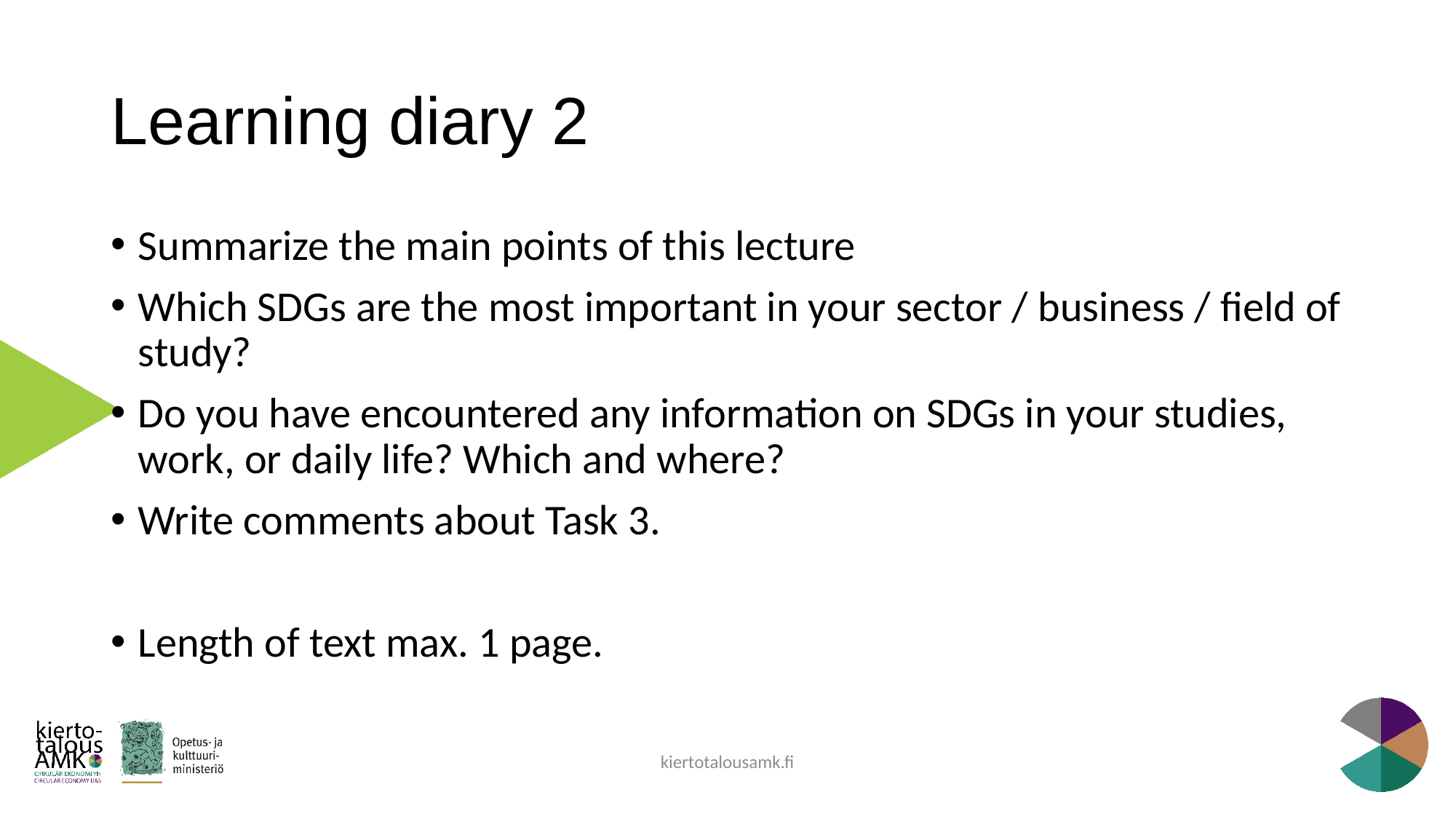

# Learning diary 2
Summarize the main points of this lecture
Which SDGs are the most important in your sector / business / field of study?
Do you have encountered any information on SDGs in your studies, work, or daily life? Which and where?
Write comments about Task 3.

Length of text max. 1 page.
kiertotalousamk.fi